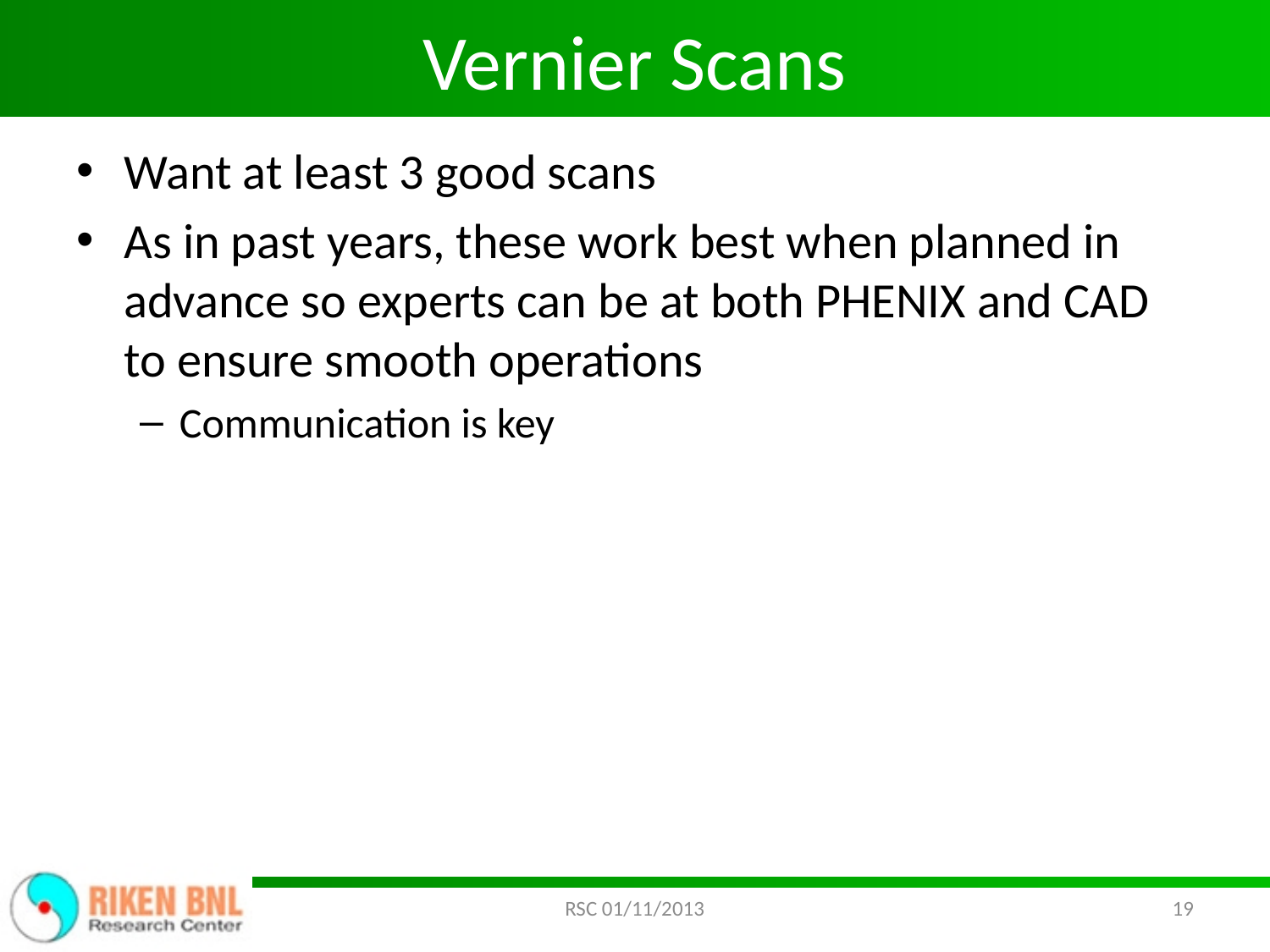

# Vernier Scans
Want at least 3 good scans
As in past years, these work best when planned in advance so experts can be at both PHENIX and CAD to ensure smooth operations
Communication is key
RSC 01/11/2013
19